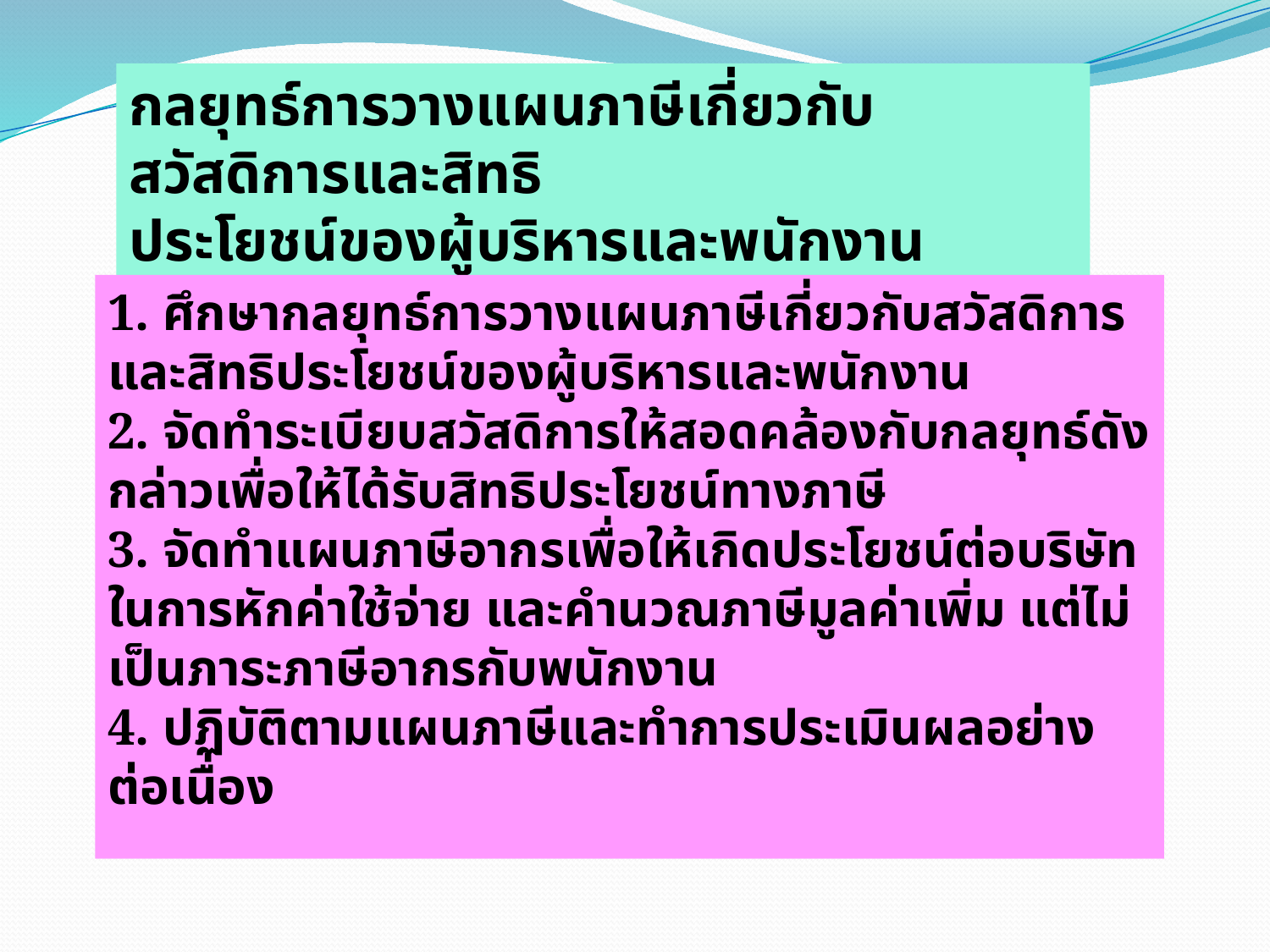

กลยุทธ์การวางแผนภาษีเกี่ยวกับสวัสดิการและสิทธิ
ประโยชน์ของผู้บริหารและพนักงาน

1. ศึกษากลยุทธ์การวางแผนภาษีเกี่ยวกับสวัสดิการและสิทธิประโยชน์ของผู้บริหารและพนักงาน
2. จัดทำระเบียบสวัสดิการให้สอดคล้องกับกลยุทธ์ดังกล่าวเพื่อให้ได้รับสิทธิประโยชน์ทางภาษี
3. จัดทำแผนภาษีอากรเพื่อให้เกิดประโยชน์ต่อบริษัทในการหักค่าใช้จ่าย และคำนวณภาษีมูลค่าเพิ่ม แต่ไม่เป็นภาระภาษีอากรกับพนักงาน
4. ปฏิบัติตามแผนภาษีและทำการประเมินผลอย่างต่อเนื่อง